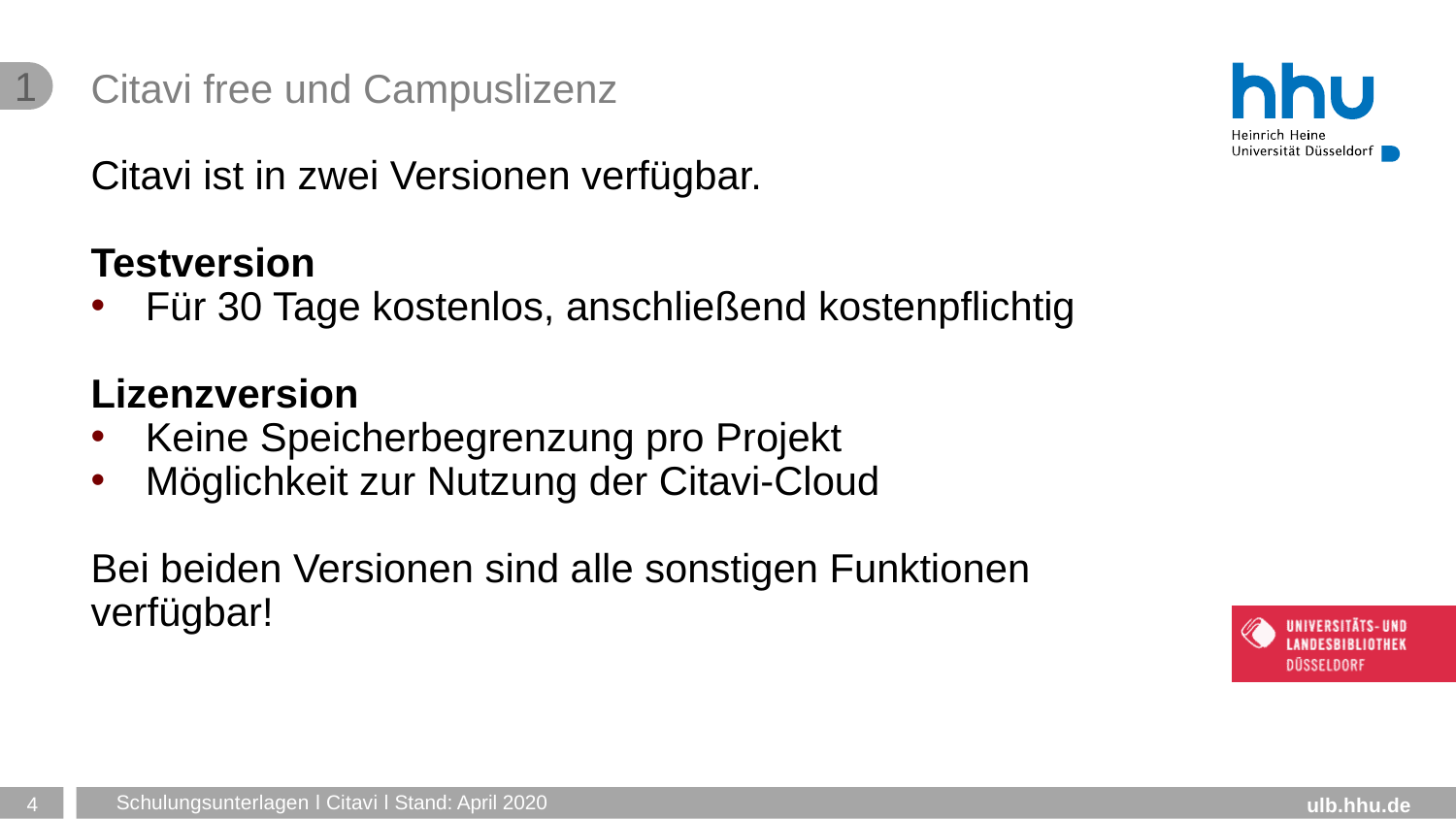

1
# Citavi free und Campuslizenz
Citavi ist in zwei Versionen verfügbar.

Testversion
Für 30 Tage kostenlos, anschließend kostenpflichtig

Lizenzversion
Keine Speicherbegrenzung pro Projekt
Möglichkeit zur Nutzung der Citavi-Cloud

Bei beiden Versionen sind alle sonstigen Funktionen verfügbar!

4